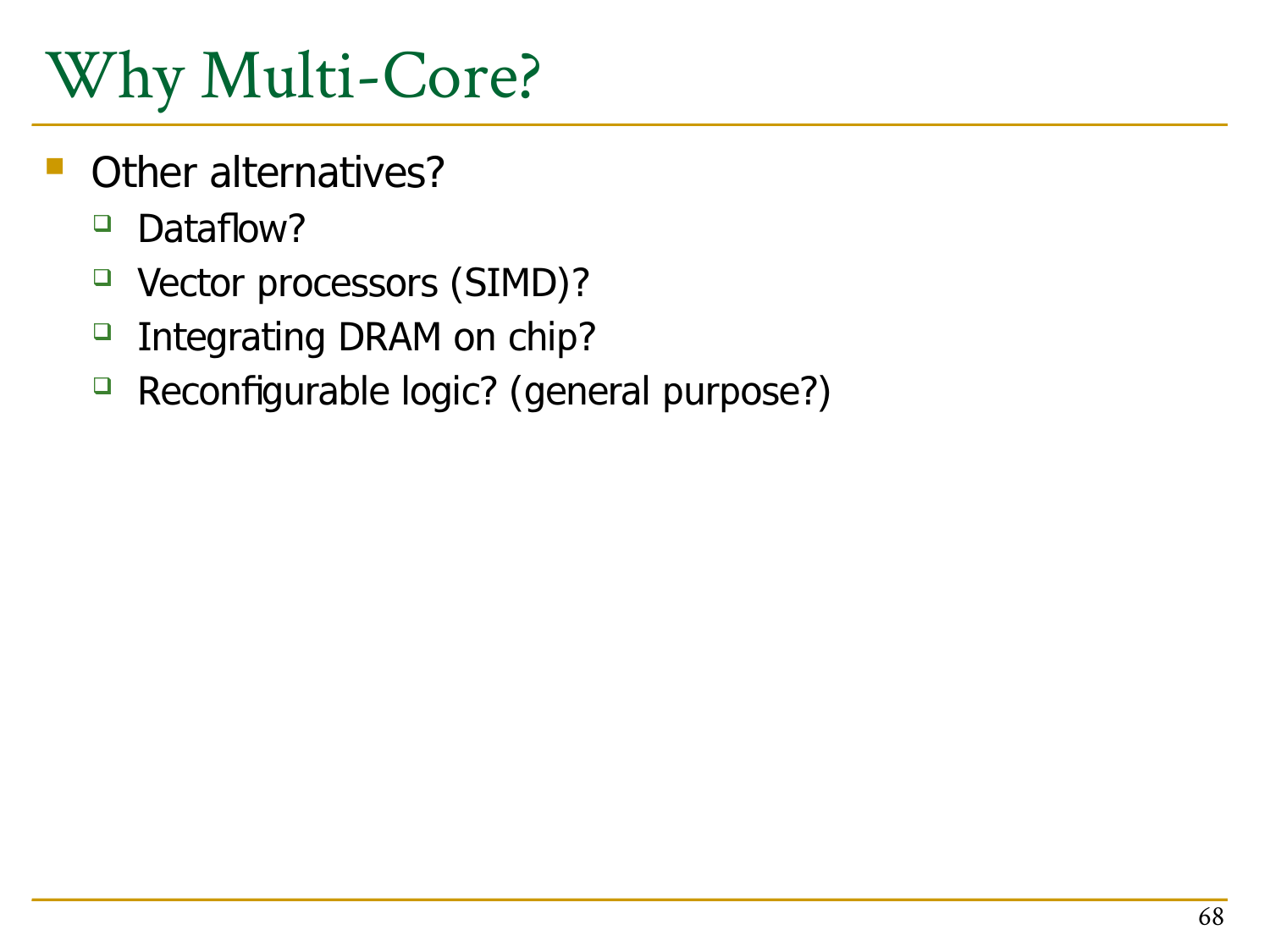

# Why Multi-Core?
Other alternatives?
Dataflow?
Vector processors (SIMD)?
Integrating DRAM on chip?
Reconfigurable logic? (general purpose?)

68